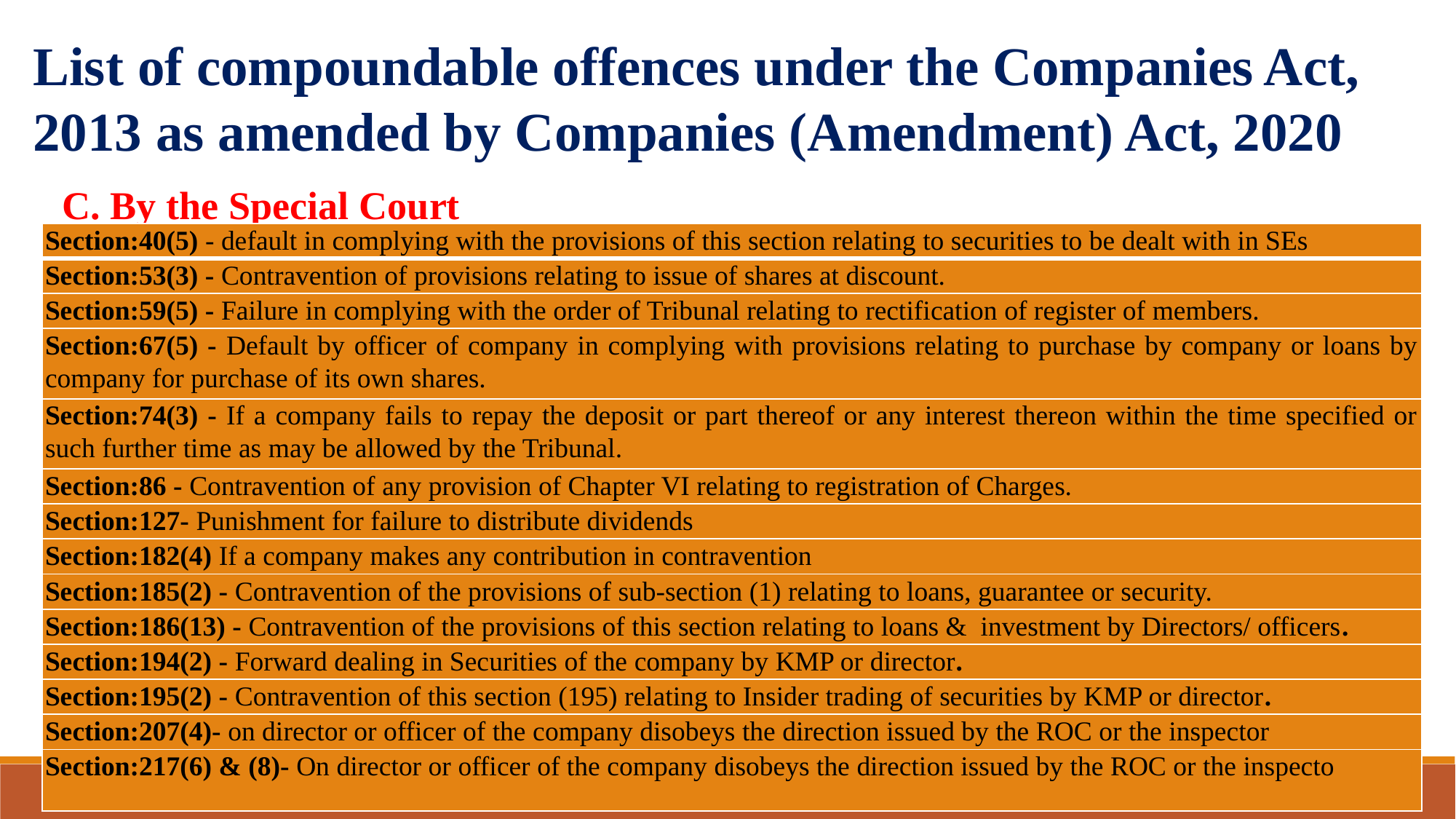

List of compoundable offences under the Companies Act, 2013 as amended by Companies (Amendment) Act, 2020
C. By the Special Court
| Section:40(5) - default in complying with the provisions of this section relating to securities to be dealt with in SEs |
| --- |
| Section:53(3) - Contravention of provisions relating to issue of shares at discount. |
| Section:59(5) - Failure in complying with the order of Tribunal relating to rectification of register of members. |
| Section:67(5) - Default by officer of company in complying with provisions relating to purchase by company or loans by company for purchase of its own shares. |
| Section:74(3) - If a company fails to repay the deposit or part thereof or any interest thereon within the time specified or such further time as may be allowed by the Tribunal. |
| Section:86 - Contravention of any provision of Chapter VI relating to registration of Charges. |
| Section:127- Punishment for failure to distribute dividends |
| Section:182(4) If a company makes any contribution in contravention |
| Section:185(2) - Contravention of the provisions of sub-section (1) relating to loans, guarantee or security. |
| Section:186(13) - Contravention of the provisions of this section relating to loans & investment by Directors/ officers. |
| Section:194(2) - Forward dealing in Securities of the company by KMP or director. |
| Section:195(2) - Contravention of this section (195) relating to Insider trading of securities by KMP or director. |
| Section:207(4)- on director or officer of the company disobeys the direction issued by the ROC or the inspector |
| Section:217(6) & (8)- On director or officer of the company disobeys the direction issued by the ROC or the inspecto |